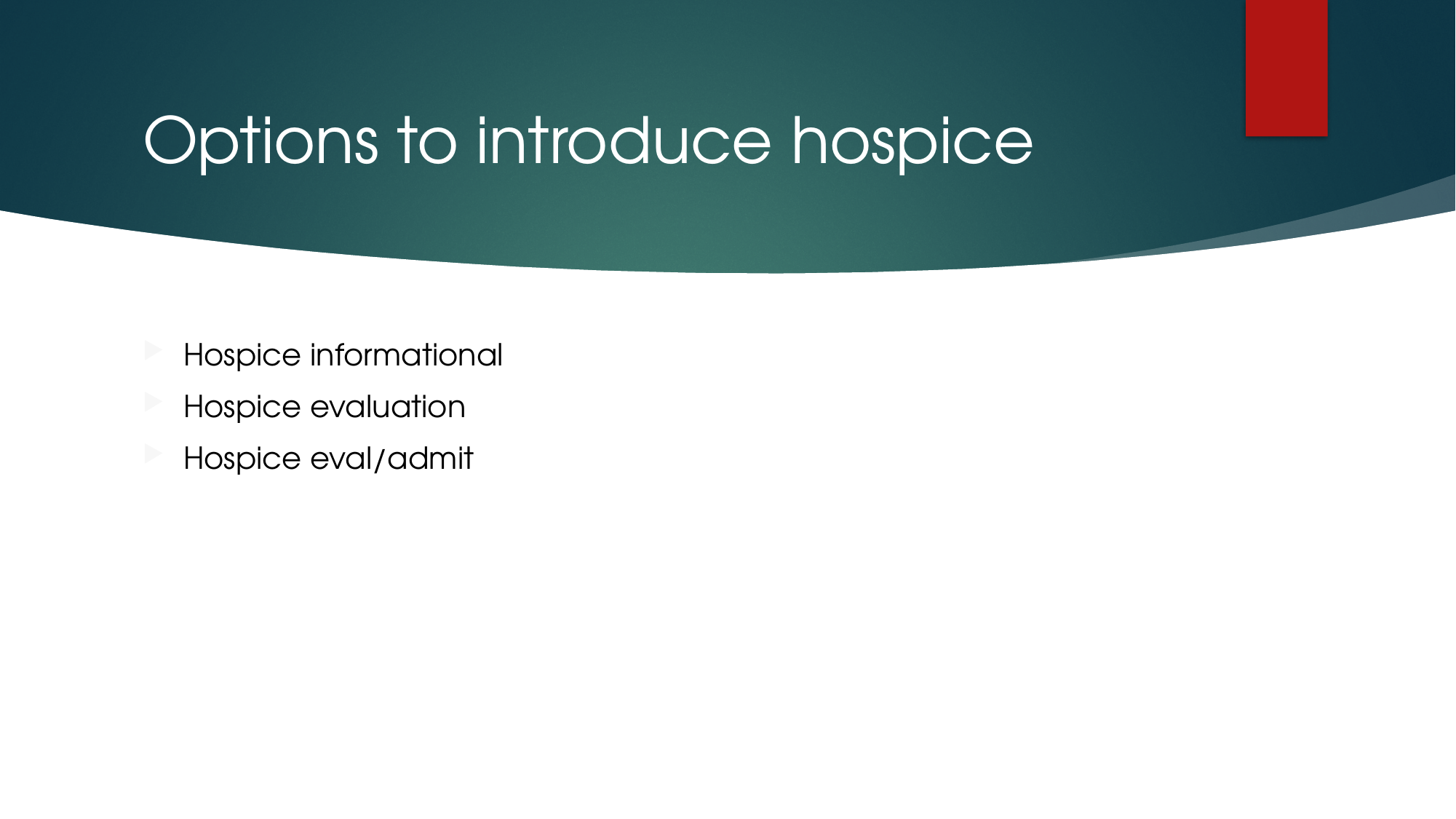

# Options to introduce hospice

Hospice informational
Hospice evaluation
Hospice eval/admit